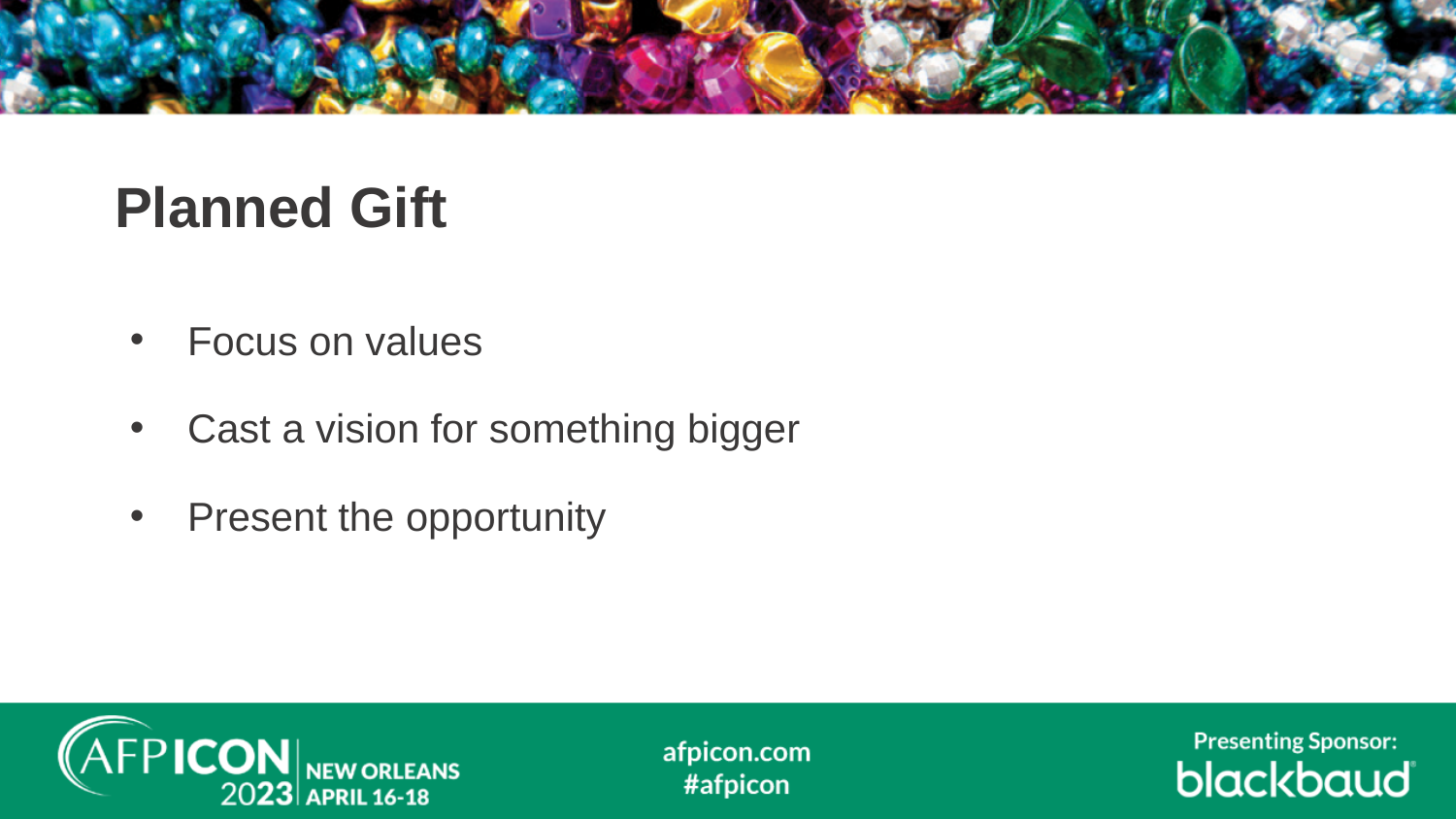

Planned Gift
Focus on values
Cast a vision for something bigger
Present the opportunity